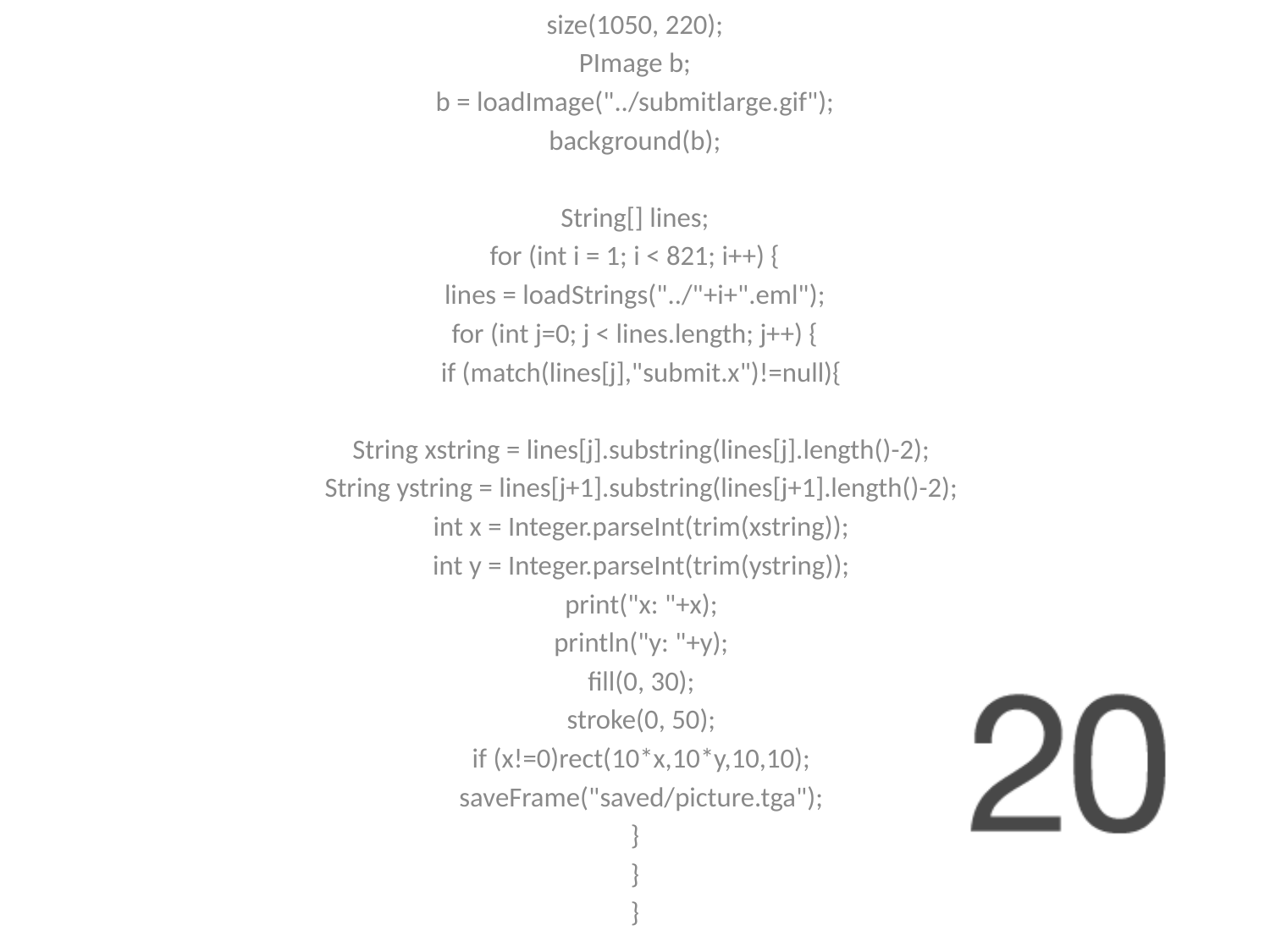

size(1050, 220);
PImage b;
b = loadImage("../submitlarge.gif");
background(b);

String[] lines;
for (int i = 1; i < 821; i++) {
lines = loadStrings("../"+i+".eml");
for (int j=0; j < lines.length; j++) {
  if (match(lines[j],"submit.x")!=null){

  String xstring = lines[j].substring(lines[j].length()-2);
  String ystring = lines[j+1].substring(lines[j+1].length()-2);
  int x = Integer.parseInt(trim(xstring));
  int y = Integer.parseInt(trim(ystring));
  print("x: "+x);
  println("y: "+y);
  fill(0, 30);
  stroke(0, 50);
  if (x!=0)rect(10*x,10*y,10,10);
  saveFrame("saved/picture.tga");
}
}
}